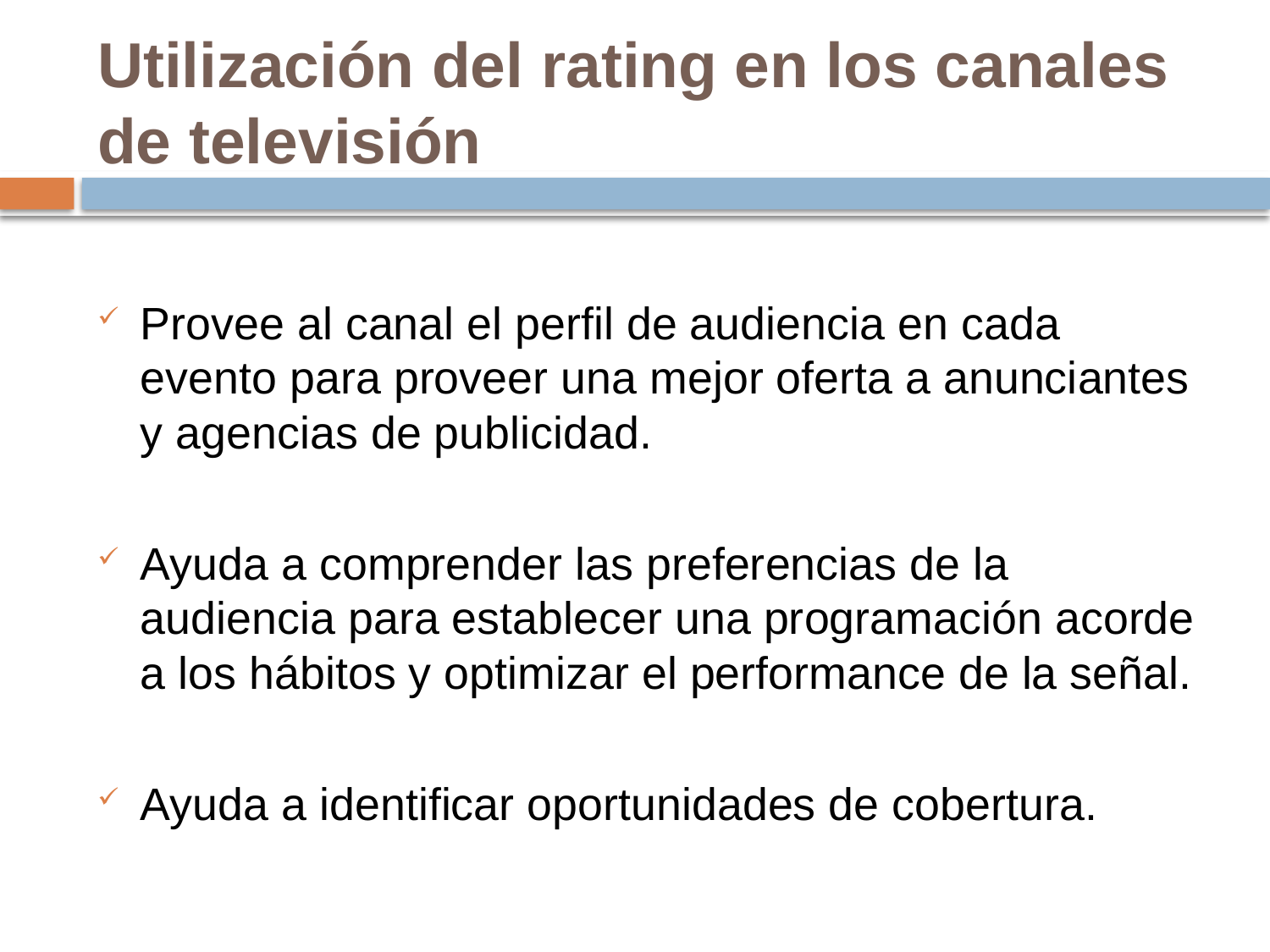

# Utilización del rating en los canales de televisión

Provee al canal el perfil de audiencia en cada evento para proveer una mejor oferta a anunciantes y agencias de publicidad.

Ayuda a comprender las preferencias de la audiencia para establecer una programación acorde a los hábitos y optimizar el performance de la señal.

Ayuda a identificar oportunidades de cobertura.